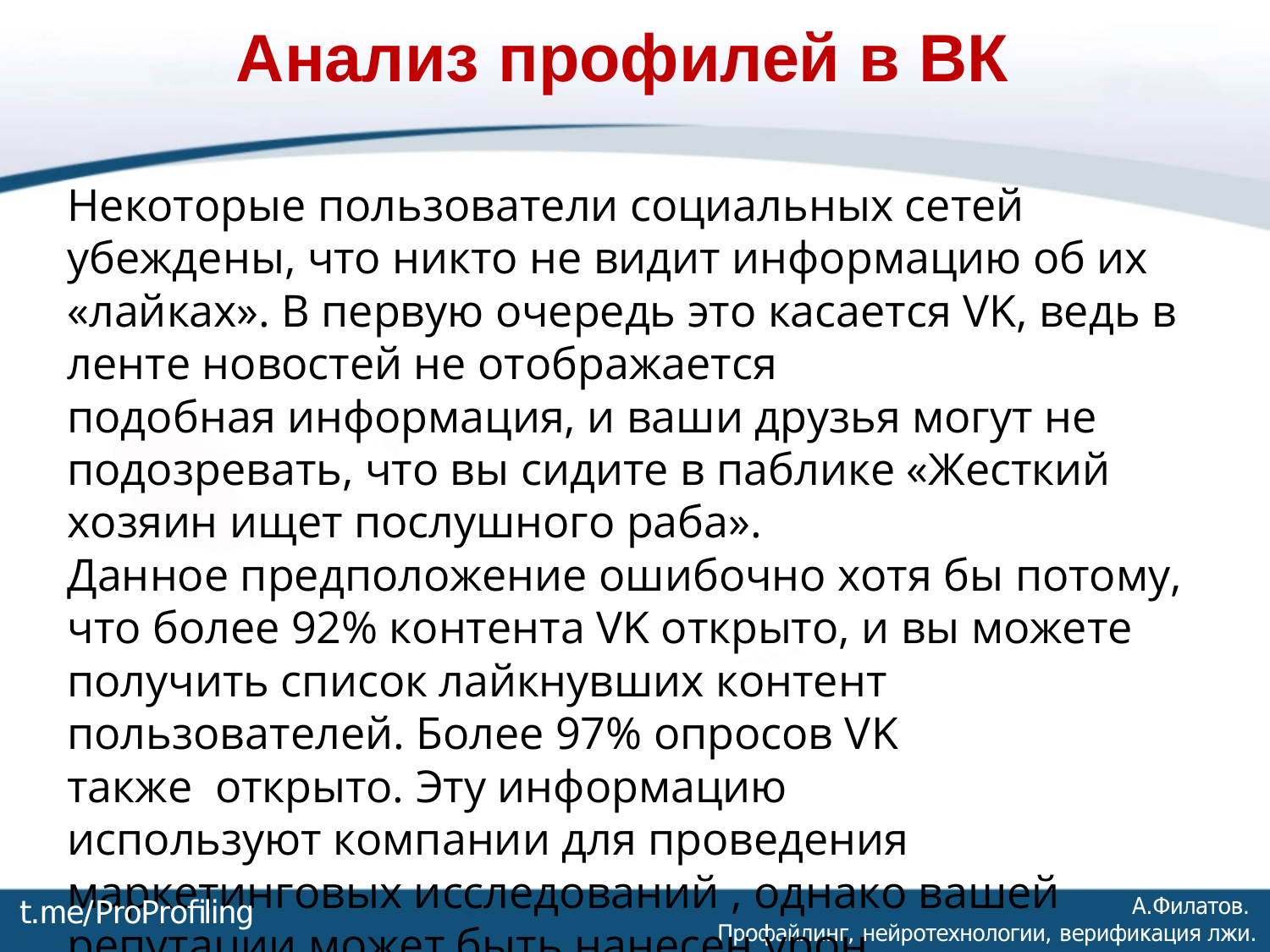

Анализ профилей в ВК
Некоторые пользователи социальных сетей убеждены, что никто не видит информацию об их «лайках». В первую очередь это касается VK, ведь в ленте новостей не отображается подобная информация, и ваши друзья могут не подозревать, что вы сидите в паблике «Жесткий хозяин ищет послушного раба».
Данное предположение ошибочно хотя бы потому, что более 92% контента VK открыто, и вы можете получить список лайкнувших контент пользователей. Более 97% опросов VK также  открыто. Эту информацию используют компании для проведения маркетинговых исследований , однако вашей репутации может быть нанесен урон.
t.me/ProProfiling
А.Филатов.
Профайлинг, нейротехнологии, верификация лжи.